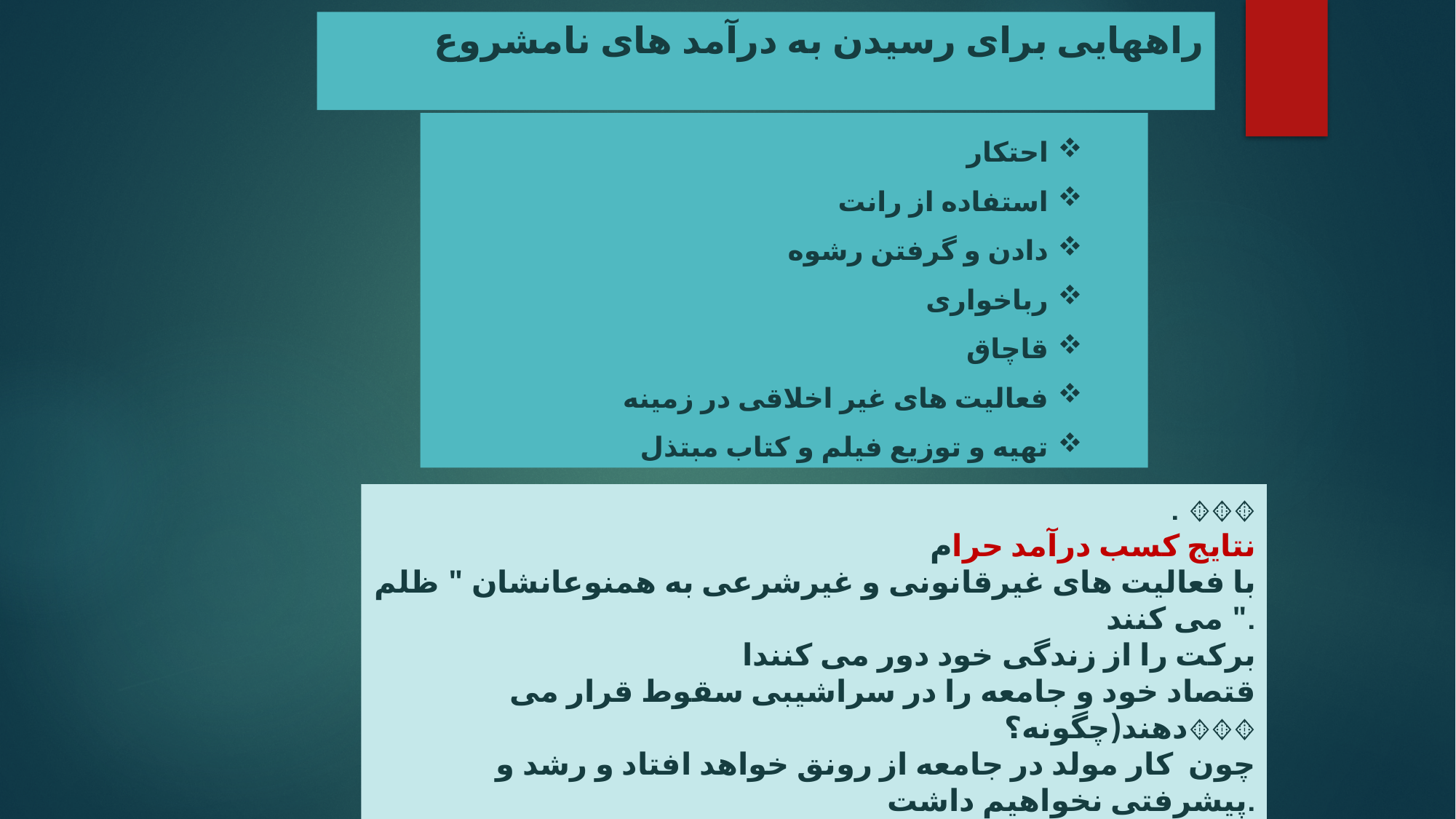

راههایی برای رسیدن به درآمد های نامشروع
احتکار
استفاده از رانت
دادن و گرفتن رشوه
رباخواری
قاچاق
فعالیت های غیر اخلاقی در زمینه
تهیه و توزیع فیلم و کتاب مبتذل
. 🔸🔸🔸
🔻نتایج کسب درآمد حرام
با فعالیت های غیرقانونی و غیرشرعی به همنوعانشان " ظلم " می کنند.
برکت را از زندگی خود دور می کنند➖ا
قتصاد خود و جامعه را در سراشیبی سقوط قرار می دهند(چگونه؟🔸🔸🔸
چون  کار مولد در جامعه از رونق خواهد افتاد و رشد و پیشرفتی نخواهیم داشت.